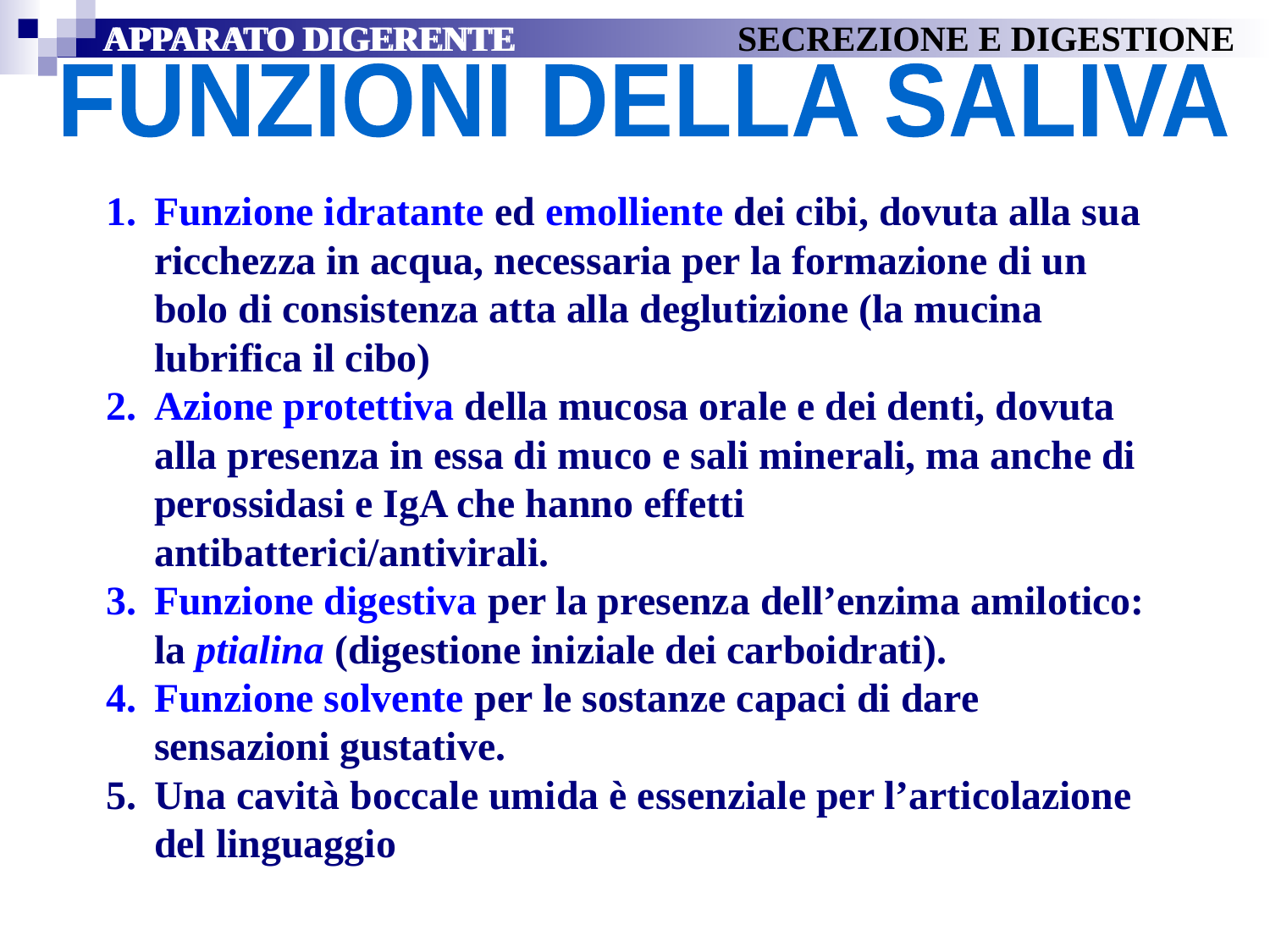

APPARATO DIGERENTE
APPARATO DIGERENTE		SECREZIONE E DIGESTIONE
FUNZIONI DELLA SALIVA
Funzione idratante ed emolliente dei cibi, dovuta alla sua ricchezza in acqua, necessaria per la formazione di un bolo di consistenza atta alla deglutizione (la mucina lubrifica il cibo)
Azione protettiva della mucosa orale e dei denti, dovuta alla presenza in essa di muco e sali minerali, ma anche di perossidasi e IgA che hanno effetti antibatterici/antivirali.
Funzione digestiva per la presenza dell’enzima amilotico: la ptialina (digestione iniziale dei carboidrati).
Funzione solvente per le sostanze capaci di dare sensazioni gustative.
Una cavità boccale umida è essenziale per l’articolazione del linguaggio